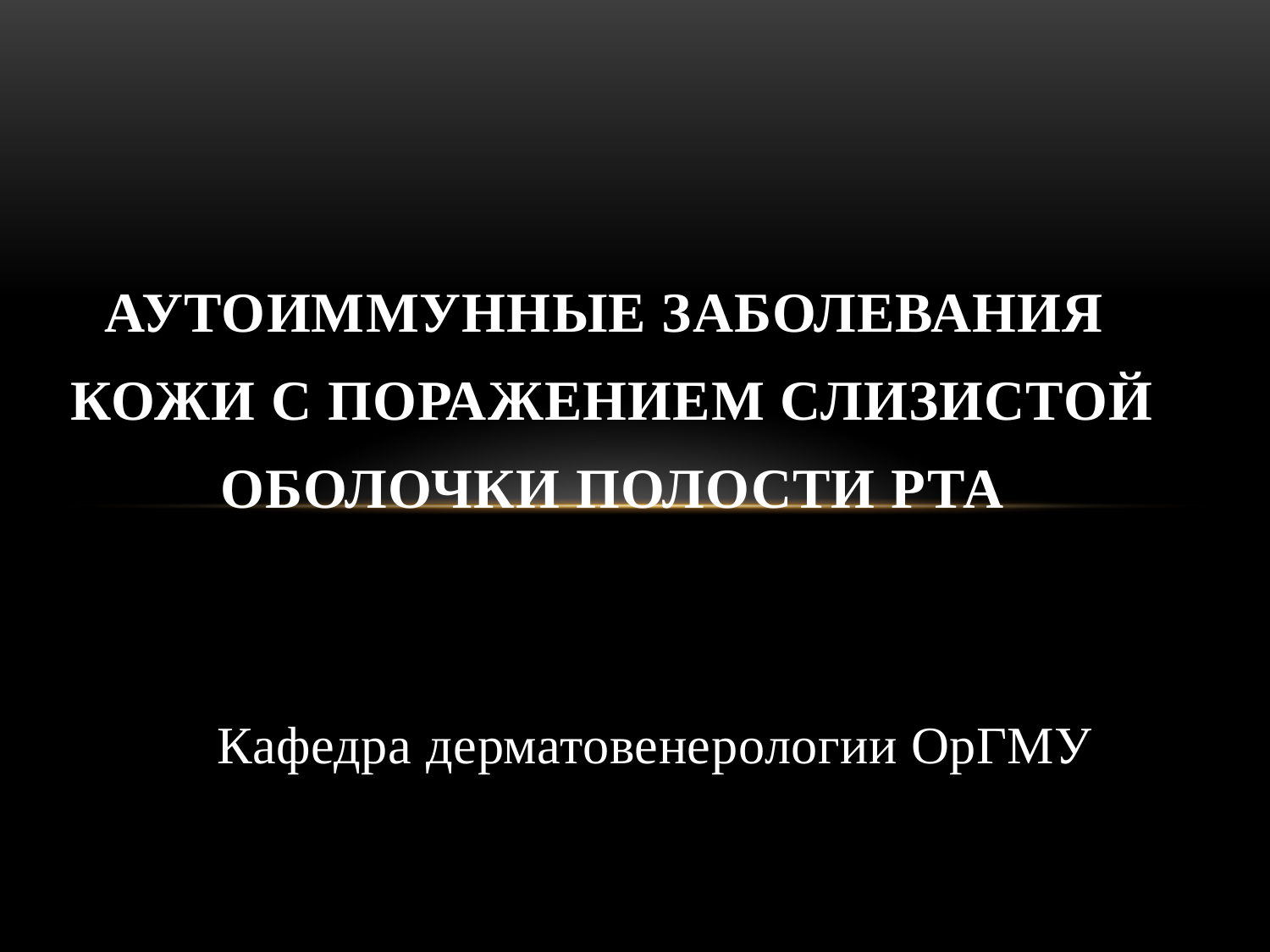

# Аутоиммунные заболевания  кожи c поражением слизистой оболочки полости рта

Кафедра дерматовенерологии ОрГМУ